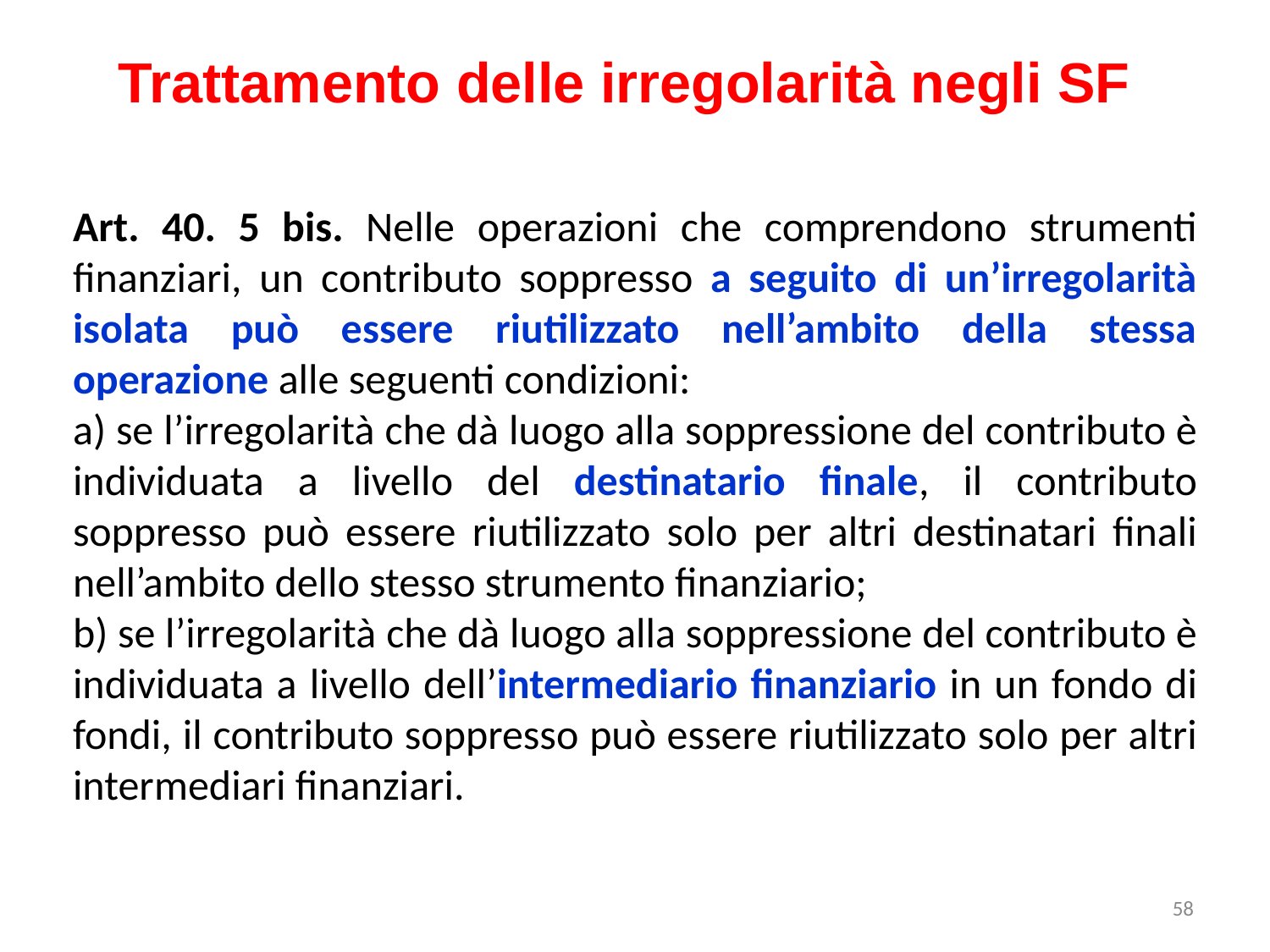

Trattamento delle irregolarità negli SF
Art. 40. 5 bis. Nelle operazioni che comprendono strumenti finanziari, un contributo soppresso a seguito di un’irregolarità isolata può essere riutilizzato nell’ambito della stessa operazione alle seguenti condizioni:
a) se l’irregolarità che dà luogo alla soppressione del contributo è individuata a livello del destinatario finale, il contributo soppresso può essere riutilizzato solo per altri destinatari finali nell’ambito dello stesso strumento finanziario;
b) se l’irregolarità che dà luogo alla soppressione del contributo è individuata a livello dell’intermediario finanziario in un fondo di fondi, il contributo soppresso può essere riutilizzato solo per altri intermediari finanziari.
58